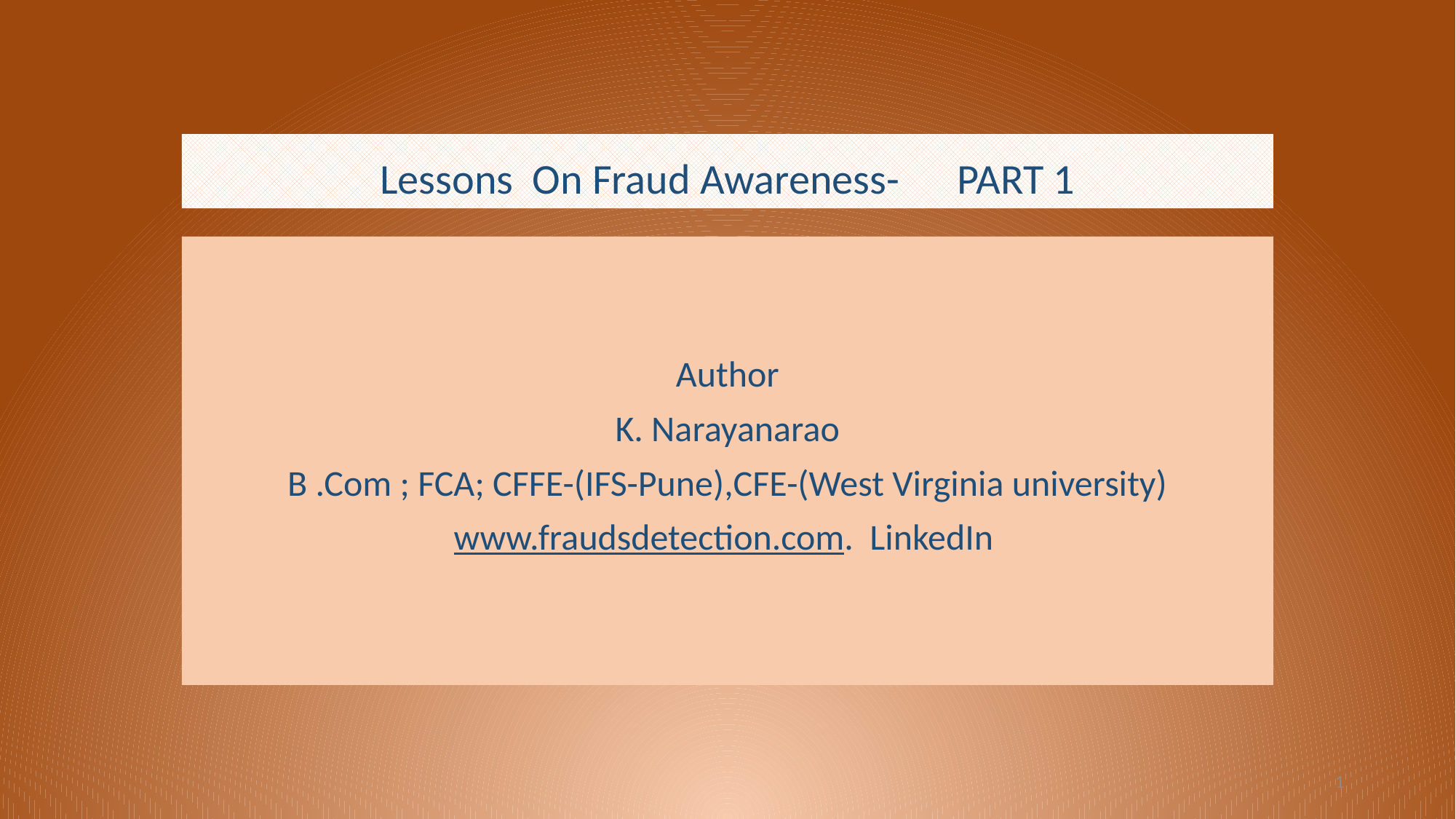

# Lessons  On Fraud Awareness-      PART 1

Author
K. Narayanarao
B .Com ; FCA; CFFE-(IFS-Pune),CFE-(West Virginia university)
www.fraudsdetection.com.  LinkedIn
1